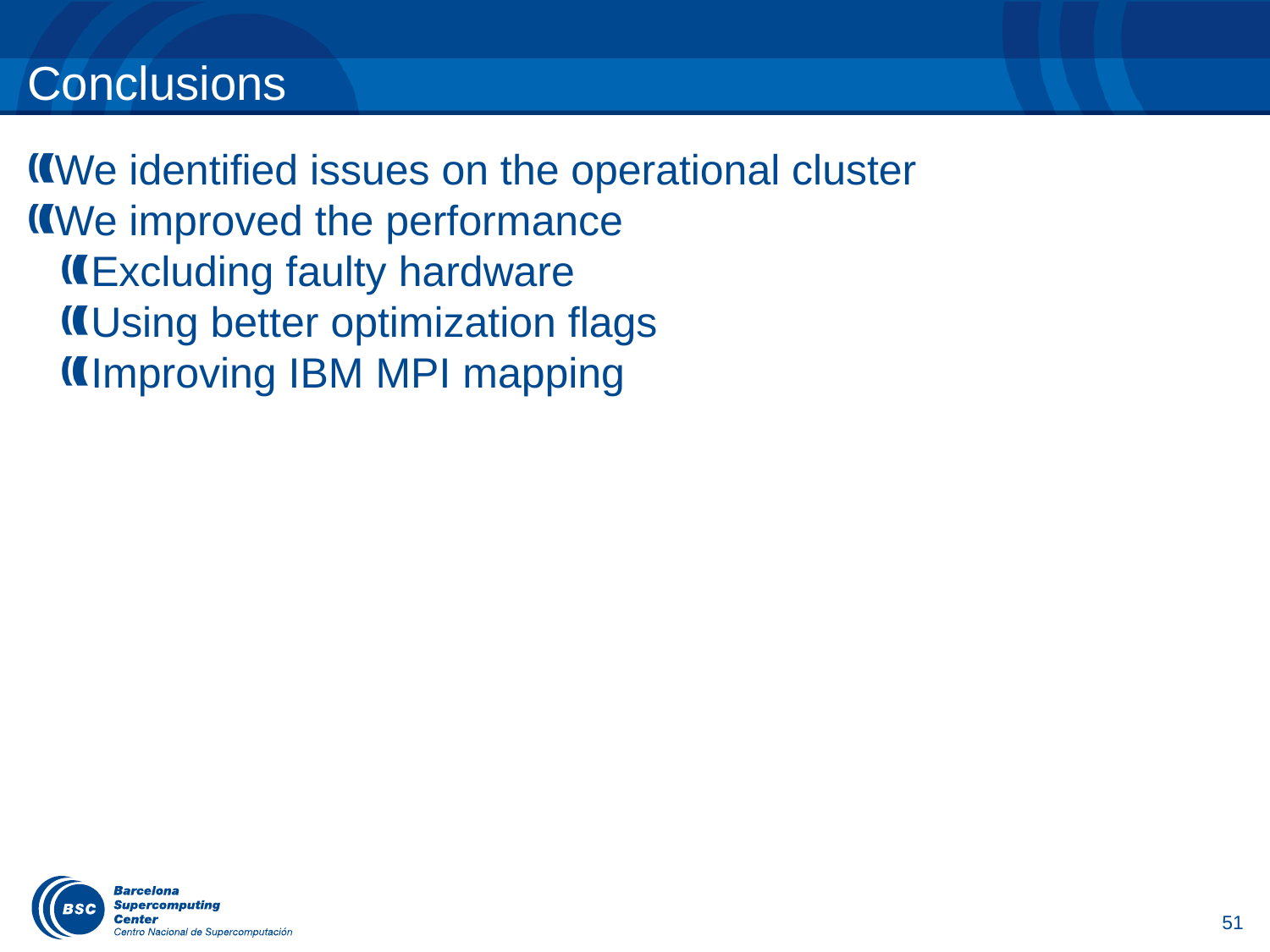

Conclusions
We identified issues on the operational cluster
We improved the performance
Excluding faulty hardware
Using better optimization flags
Improving IBM MPI mapping

51